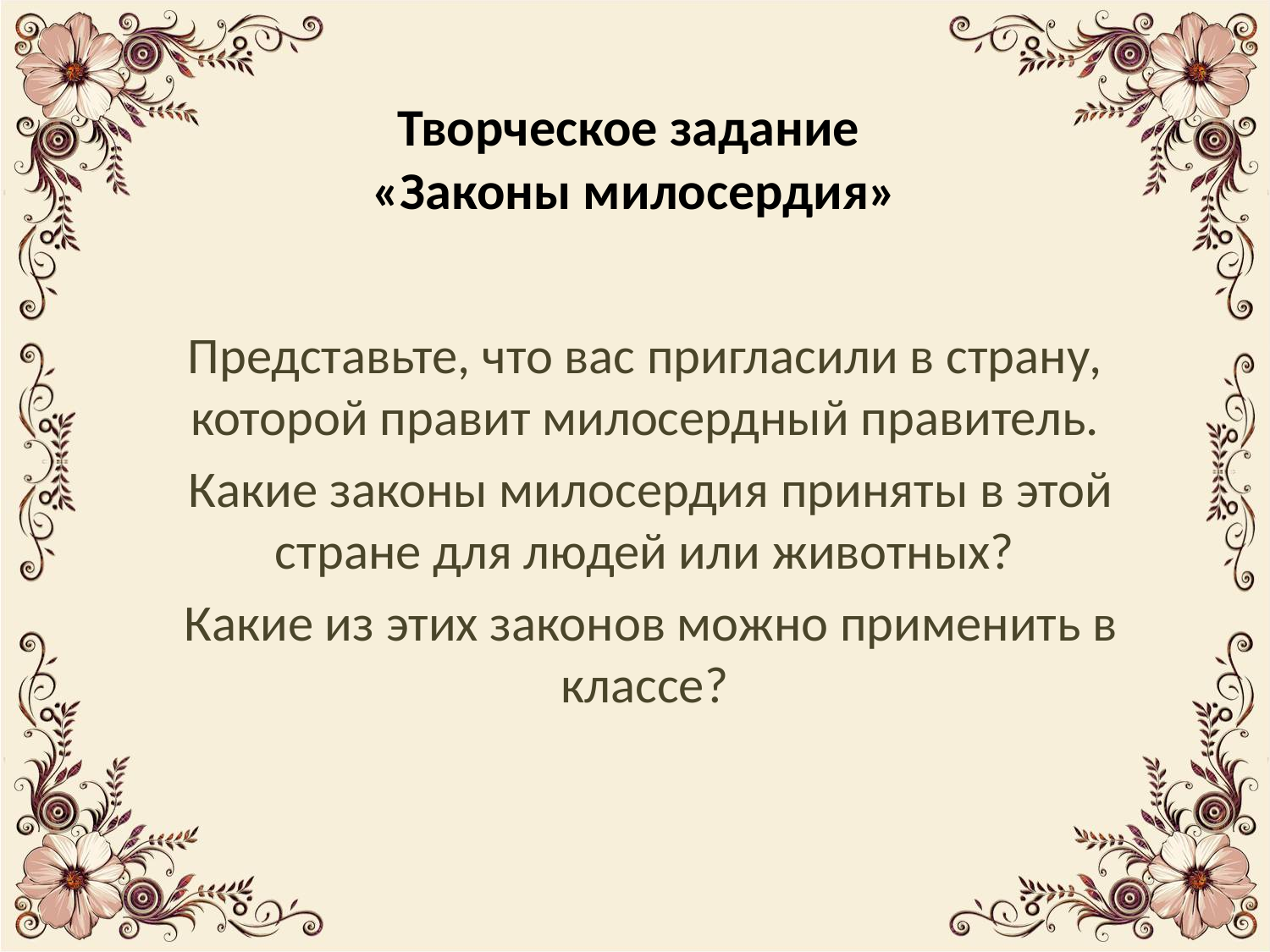

# Творческое задание «Законы милосердия»
Представьте, что вас пригласили в страну, которой правит милосердный правитель.
 Какие законы милосердия приняты в этой стране для людей или животных?
 Какие из этих законов можно применить в классе?